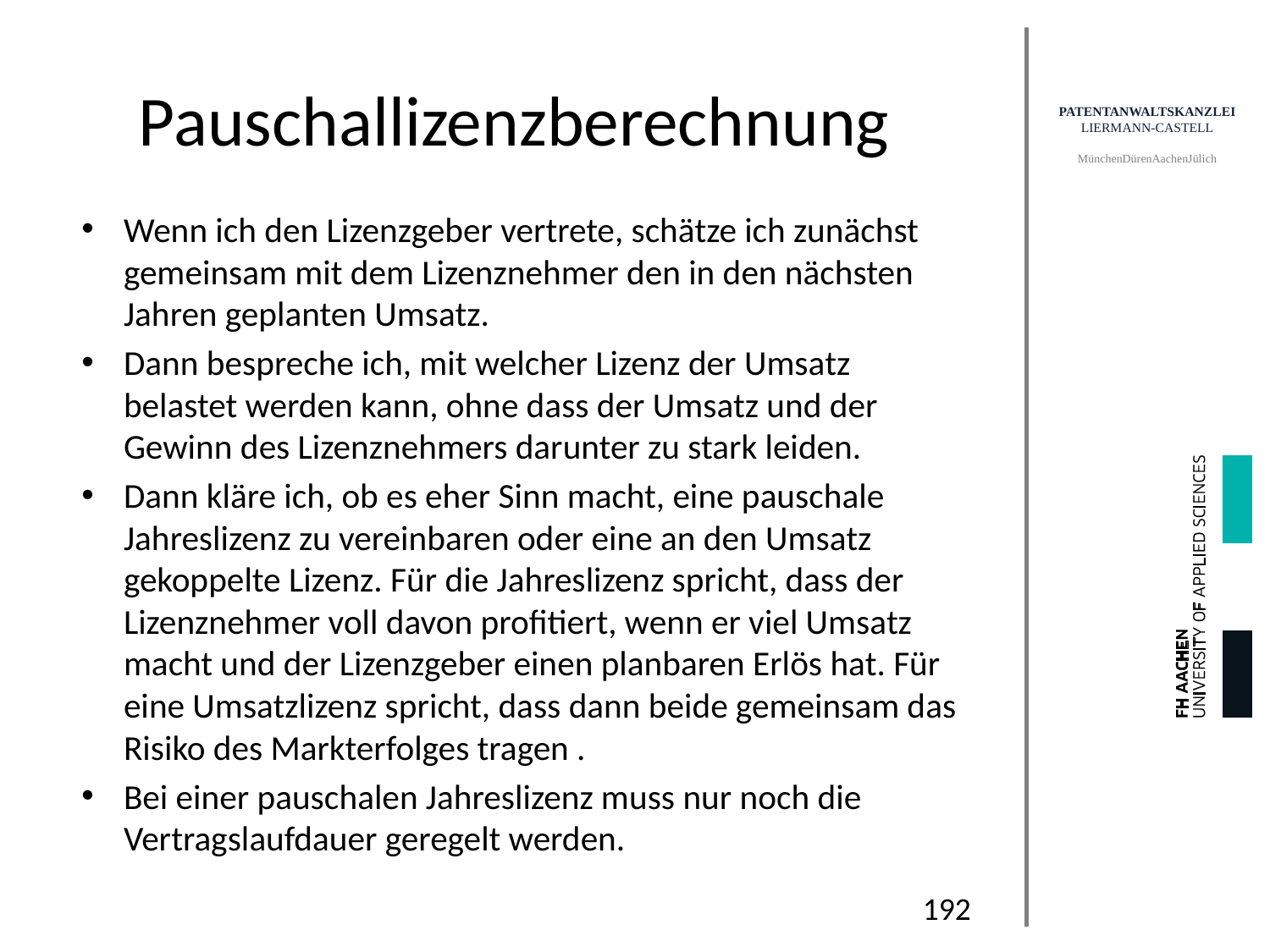

# Pauschallizenzberechnung
Wenn ich den Lizenzgeber vertrete, schätze ich zunächst gemeinsam mit dem Lizenznehmer den in den nächsten Jahren geplanten Umsatz.
Dann bespreche ich, mit welcher Lizenz der Umsatz belastet werden kann, ohne dass der Umsatz und der Gewinn des Lizenznehmers darunter zu stark leiden.
Dann kläre ich, ob es eher Sinn macht, eine pauschale Jahreslizenz zu vereinbaren oder eine an den Umsatz gekoppelte Lizenz. Für die Jahreslizenz spricht, dass der Lizenznehmer voll davon profitiert, wenn er viel Umsatz macht und der Lizenzgeber einen planbaren Erlös hat. Für eine Umsatzlizenz spricht, dass dann beide gemeinsam das Risiko des Markterfolges tragen .
Bei einer pauschalen Jahreslizenz muss nur noch die Vertragslaufdauer geregelt werden.
192